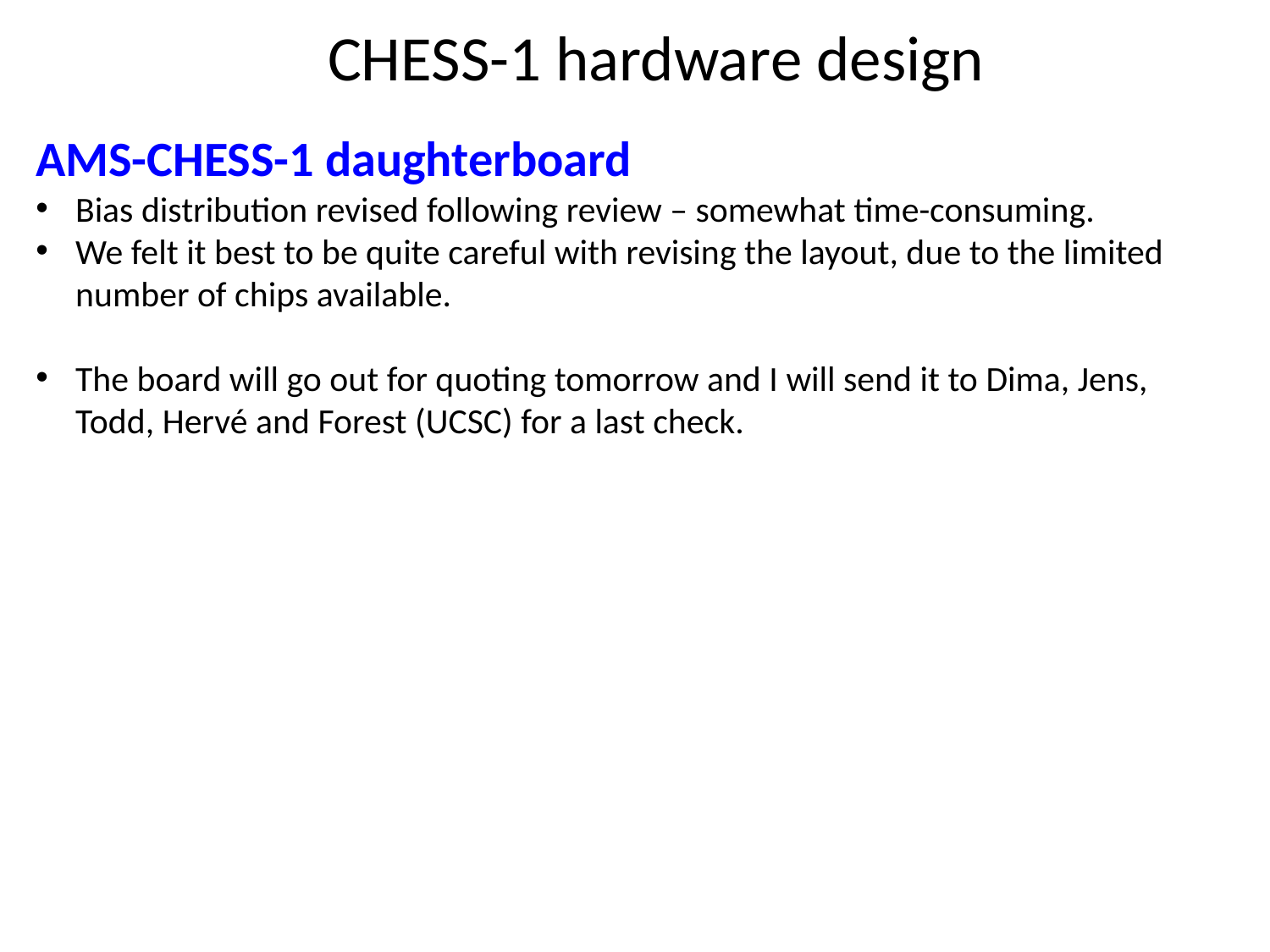

CHESS-1 hardware design
AMS-CHESS-1 daughterboard
Bias distribution revised following review – somewhat time-consuming.
We felt it best to be quite careful with revising the layout, due to the limited number of chips available.
The board will go out for quoting tomorrow and I will send it to Dima, Jens, Todd, Hervé and Forest (UCSC) for a last check.